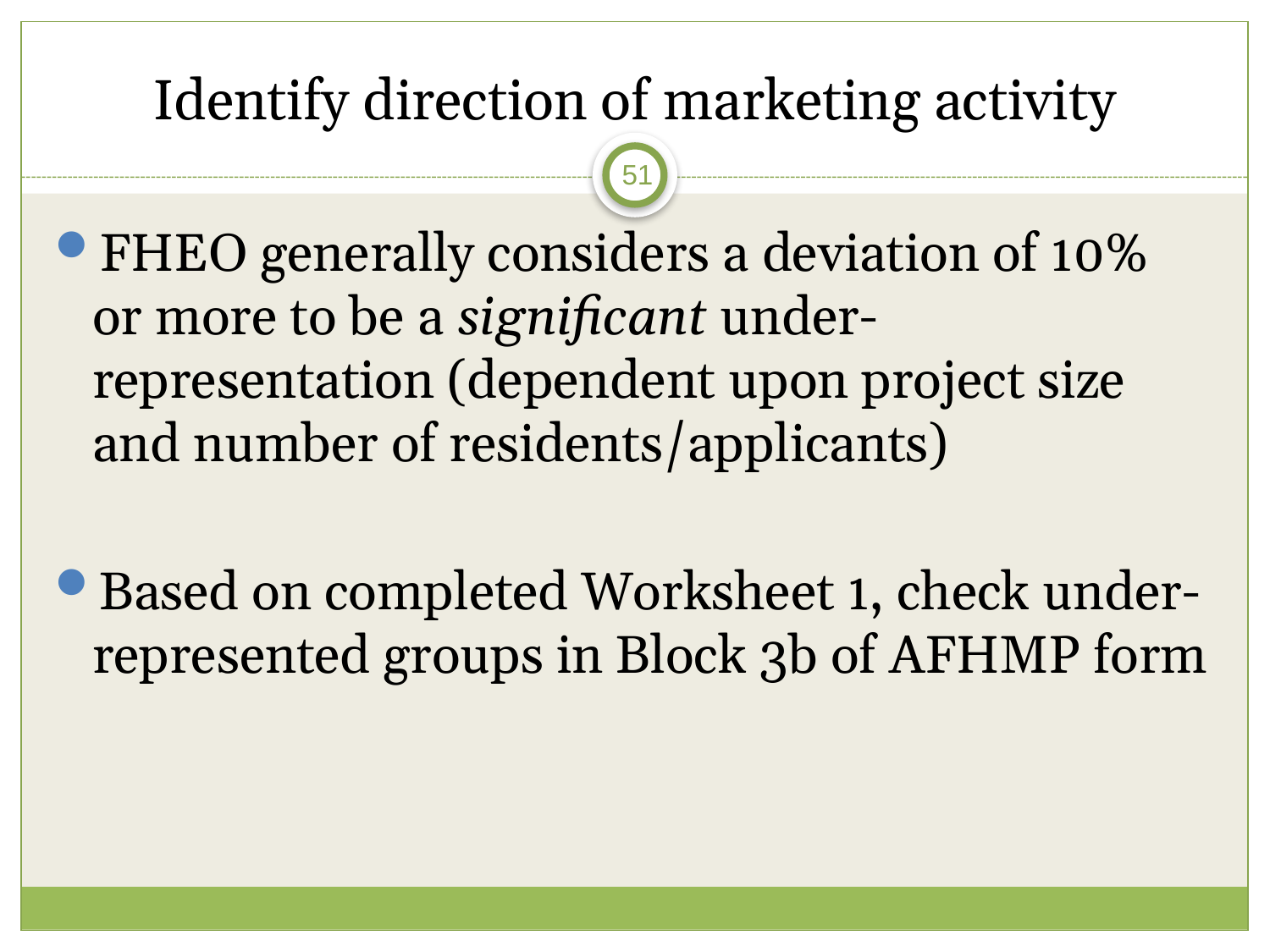

# Identify direction of marketing activity
51
FHEO generally considers a deviation of 10% or more to be a significant under-representation (dependent upon project size and number of residents/applicants)

Based on completed Worksheet 1, check under-represented groups in Block 3b of AFHMP form